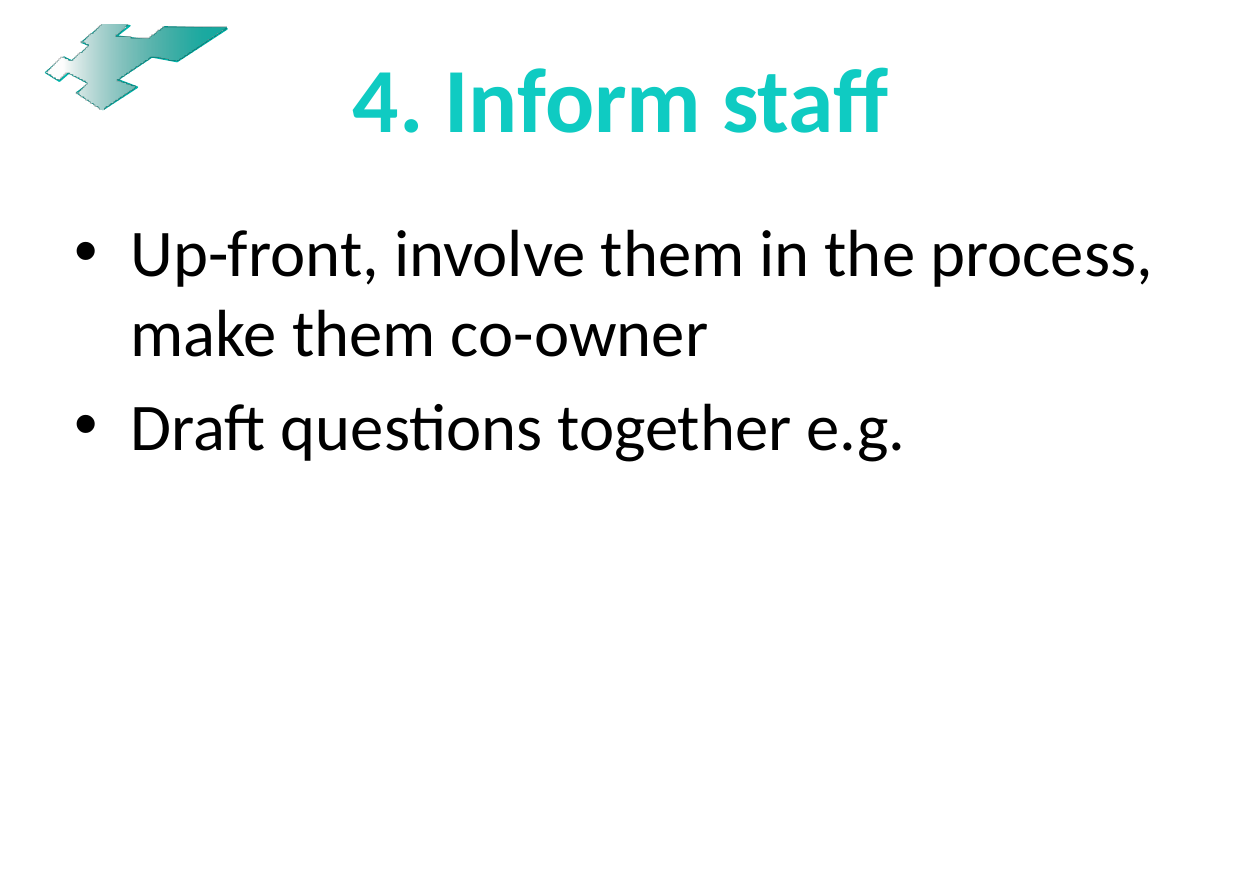

# 4. Inform staff
Up-front, involve them in the process, make them co-owner
Draft questions together e.g.